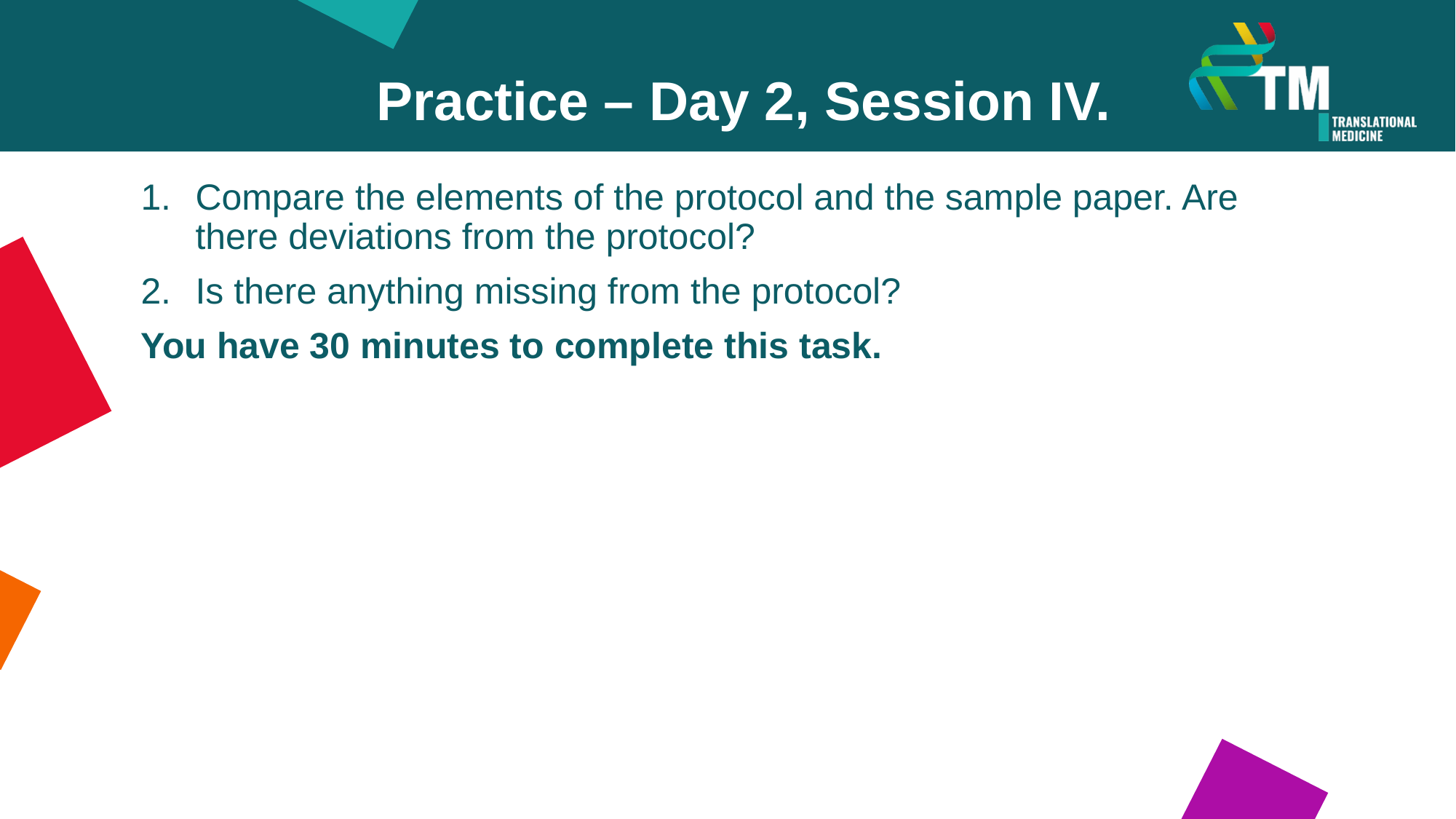

Practice – Day 2, Session IV.
Compare the elements of the protocol and the sample paper. Are there deviations from the protocol?
Is there anything missing from the protocol?
You have 30 minutes to complete this task.